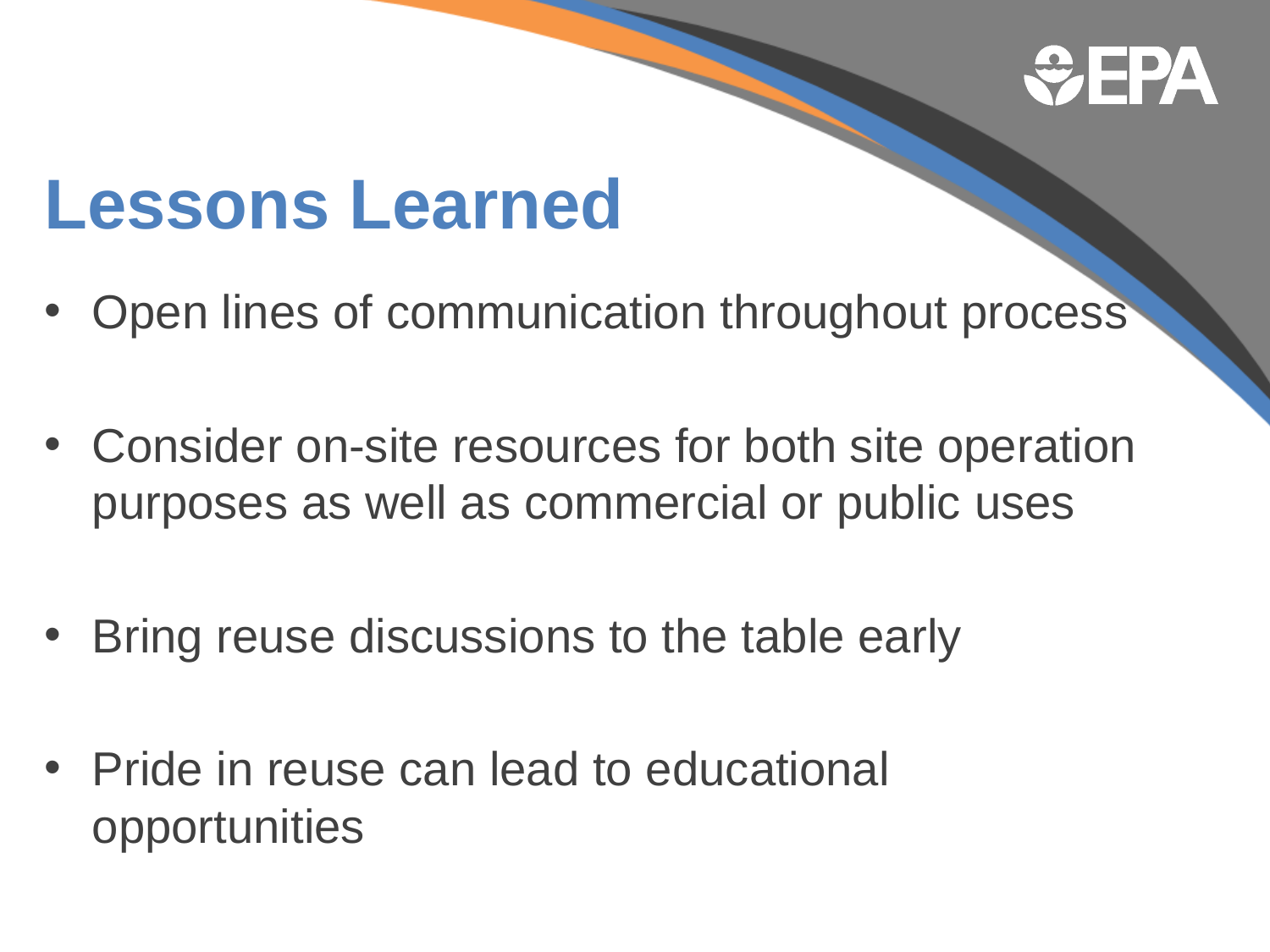

# Lessons Learned
Open lines of communication throughout process

Consider on-site resources for both site operation  purposes as well as commercial or public uses

Bring reuse discussions to the table early

Pride in reuse can lead to educational opportunities